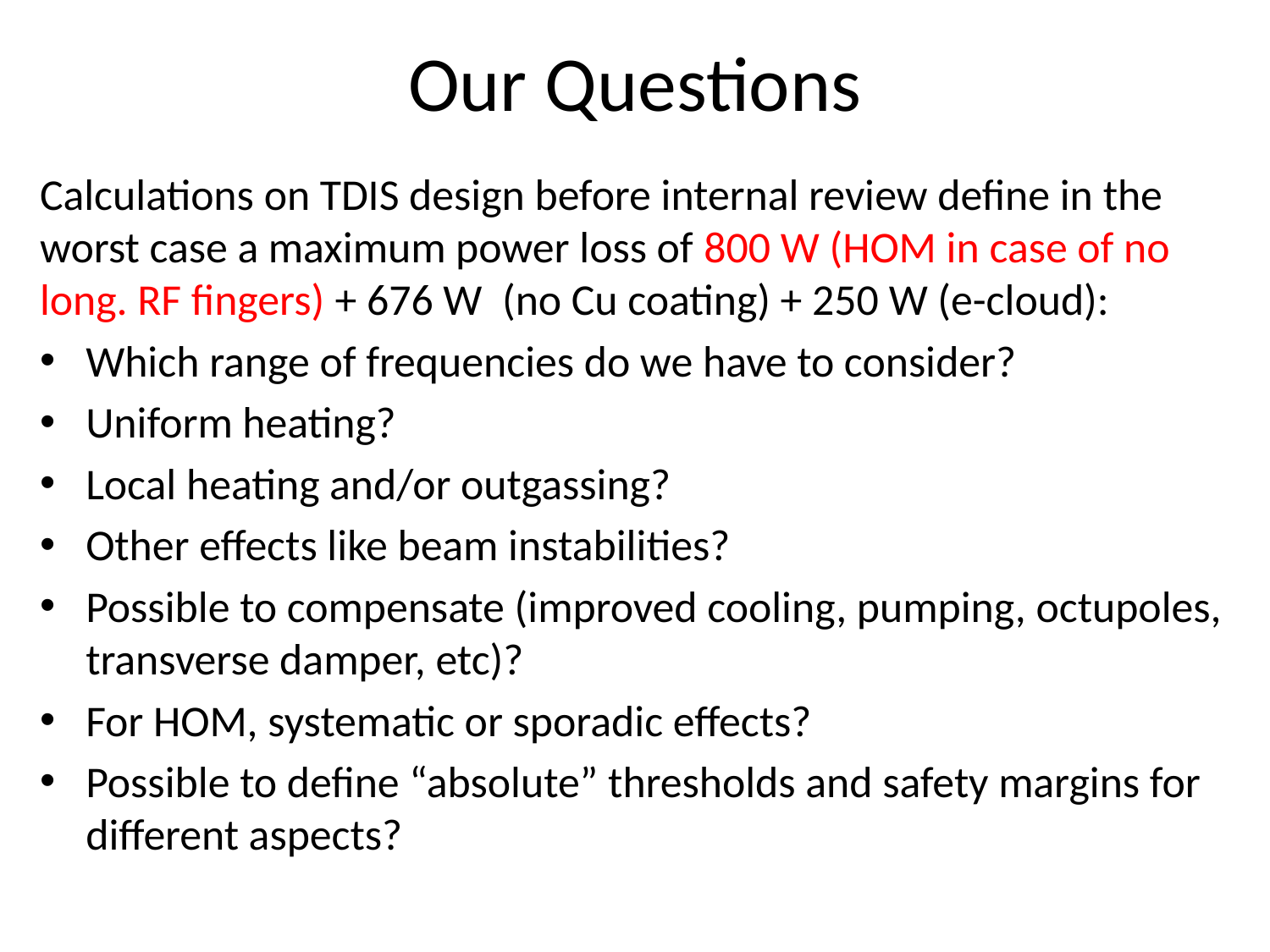

# Our Questions
Calculations on TDIS design before internal review define in the worst case a maximum power loss of 800 W (HOM in case of no long. RF fingers) + 676 W  (no Cu coating) + 250 W (e-cloud):
Which range of frequencies do we have to consider?
Uniform heating?
Local heating and/or outgassing?
Other effects like beam instabilities?
Possible to compensate (improved cooling, pumping, octupoles, transverse damper, etc)?
For HOM, systematic or sporadic effects?
Possible to define “absolute” thresholds and safety margins for different aspects?